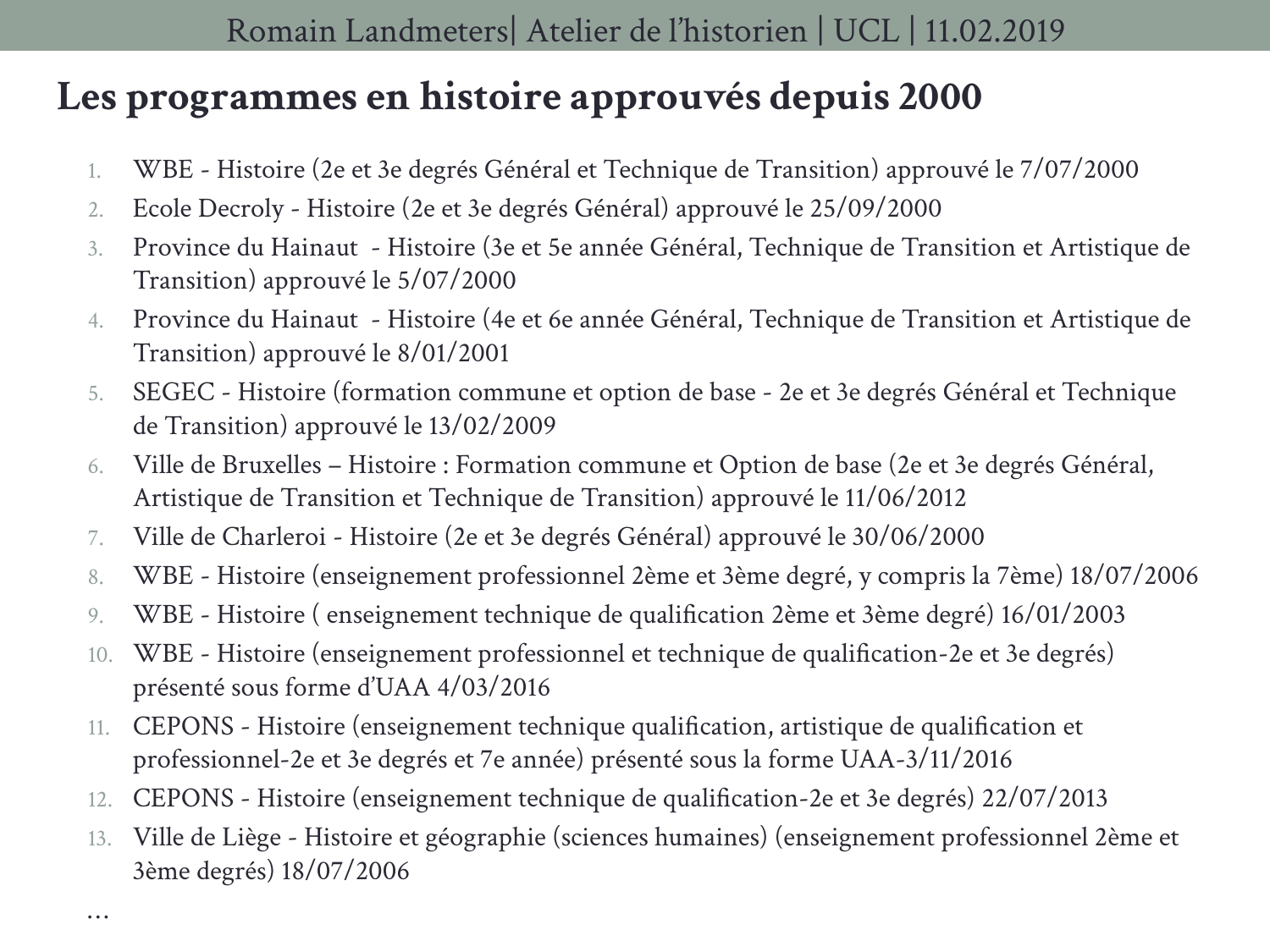

Romain Landmeters| Atelier de l’historien | UCL | 11.02.2019

Les programmes en histoire approuvés depuis 2000
WBE - Histoire (2e et 3e degrés Général et Technique de Transition) approuvé le 7/07/2000
Ecole Decroly - Histoire (2e et 3e degrés Général) approuvé le 25/09/2000
Province du Hainaut  - Histoire (3e et 5e année Général, Technique de Transition et Artistique de Transition) approuvé le 5/07/2000
Province du Hainaut  - Histoire (4e et 6e année Général, Technique de Transition et Artistique de Transition) approuvé le 8/01/2001
SEGEC - Histoire (formation commune et option de base - 2e et 3e degrés Général et Technique de Transition) approuvé le 13/02/2009
Ville de Bruxelles – Histoire : Formation commune et Option de base (2e et 3e degrés Général, Artistique de Transition et Technique de Transition) approuvé le 11/06/2012
Ville de Charleroi - Histoire (2e et 3e degrés Général) approuvé le 30/06/2000
WBE - Histoire (enseignement professionnel 2ème et 3ème degré, y compris la 7ème) 18/07/2006
WBE - Histoire ( enseignement technique de qualification 2ème et 3ème degré) 16/01/2003
WBE - Histoire (enseignement professionnel et technique de qualification-2e et 3e degrés) présenté sous forme d’UAA 4/03/2016
CEPONS - Histoire (enseignement technique qualification, artistique de qualification et professionnel-2e et 3e degrés et 7e année) présenté sous la forme UAA-3/11/2016
CEPONS - Histoire (enseignement technique de qualification-2e et 3e degrés) 22/07/2013
Ville de Liège - Histoire et géographie (sciences humaines) (enseignement professionnel 2ème et 3ème degrés) 18/07/2006
…